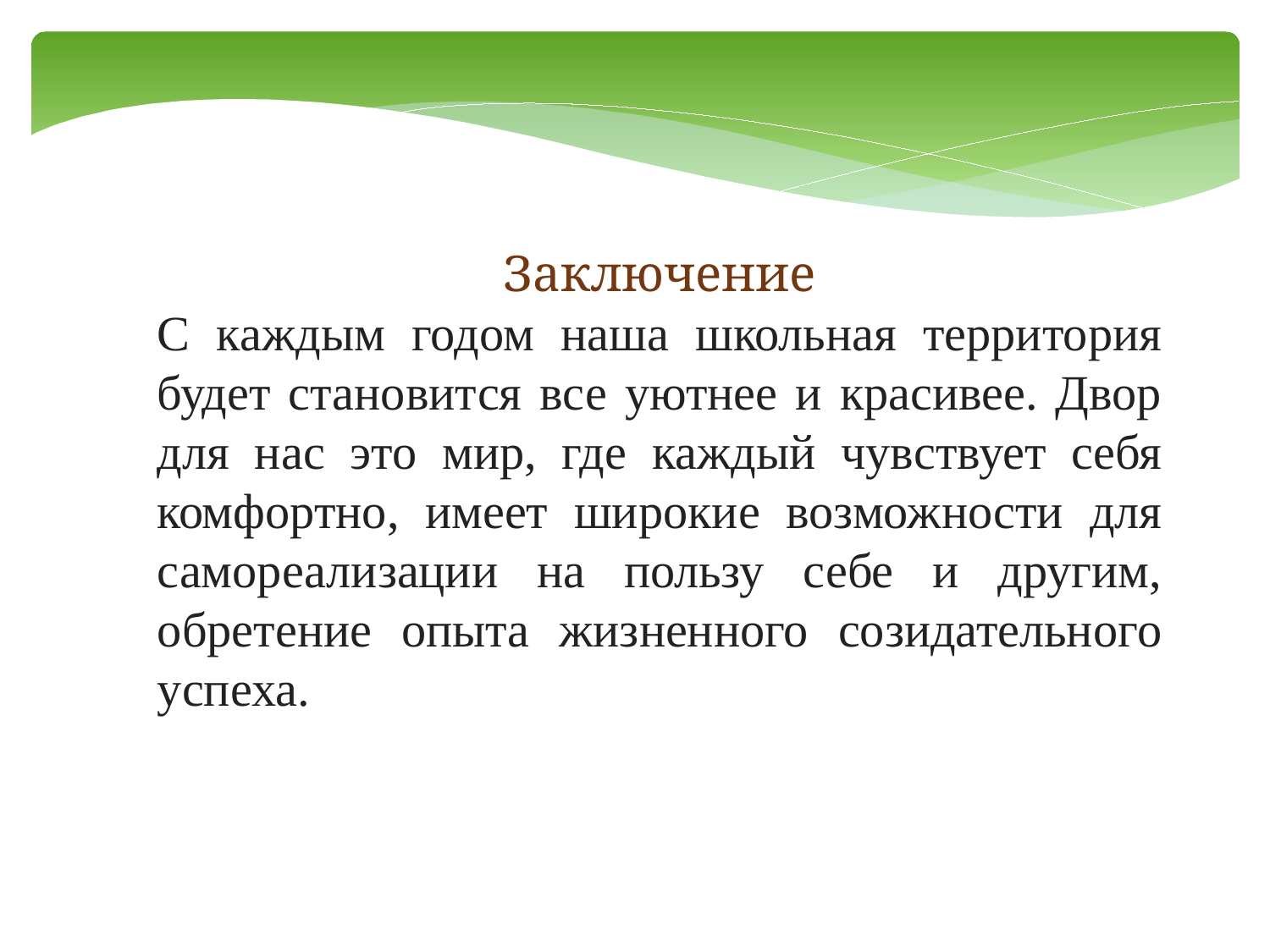

Заключение
С каждым годом наша школьная территория будет становится все уютнее и красивее. Двор для нас это мир, где каждый чувствует себя комфортно, имеет широкие возможности для самореализации на пользу себе и другим, обретение опыта жизненного созидательного успеха.